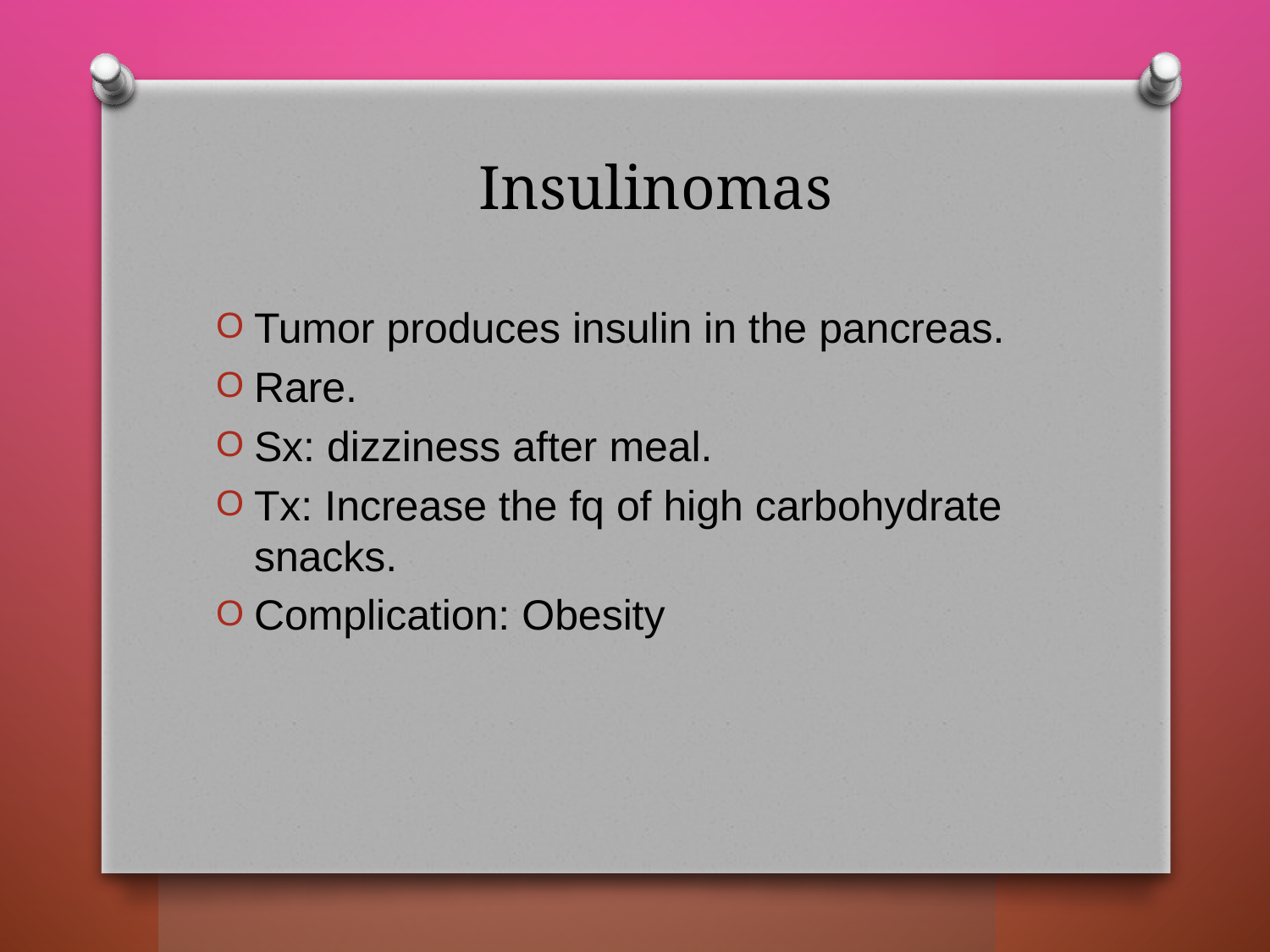

# Insulinomas
Tumor produces insulin in the pancreas.
Rare.
Sx: dizziness after meal.
Tx: Increase the fq of high carbohydrate snacks.
Complication: Obesity